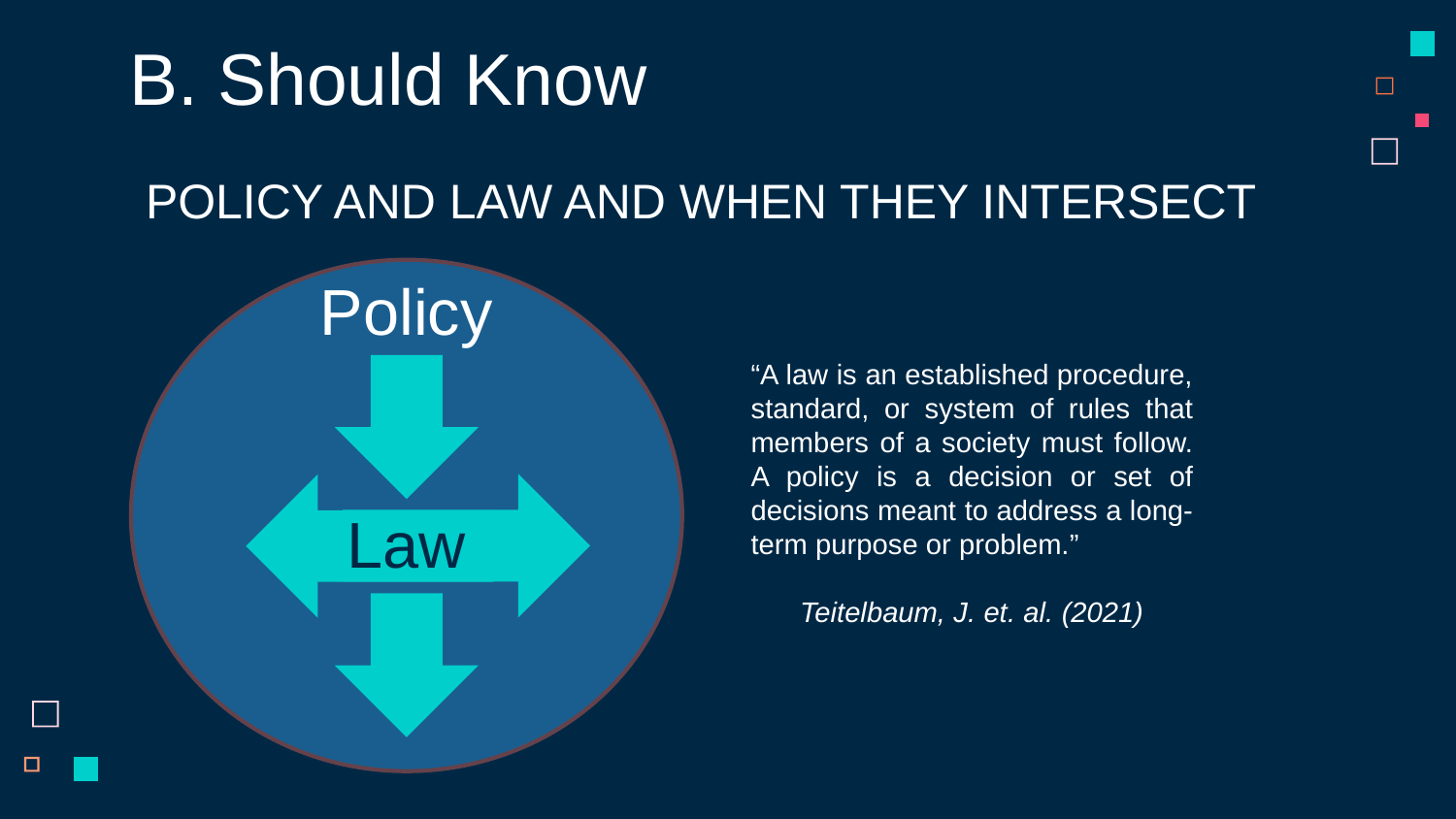

# B. Should Know
POLICY AND LAW AND WHEN THEY INTERSECT

Policy

Law

“A law is an established procedure, standard, or system of rules that members of a society must follow. A policy is a decision or set of decisions meant to address a long-term purpose or problem.”

Teitelbaum, J. et. al. (2021)